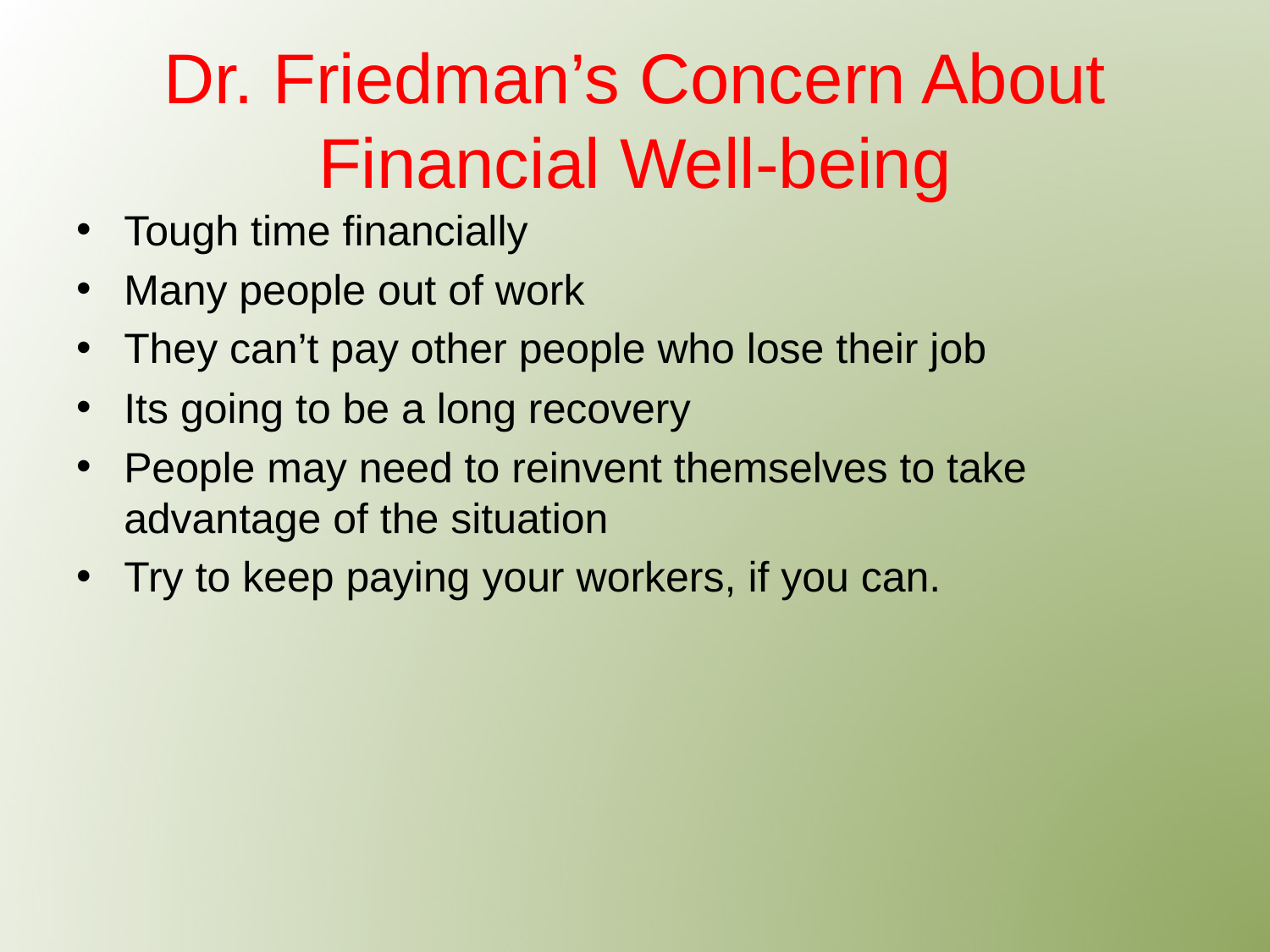

# Dr. Friedman’s Concern About Financial Well-being
Tough time financially
Many people out of work
They can’t pay other people who lose their job
Its going to be a long recovery
People may need to reinvent themselves to take advantage of the situation
Try to keep paying your workers, if you can.